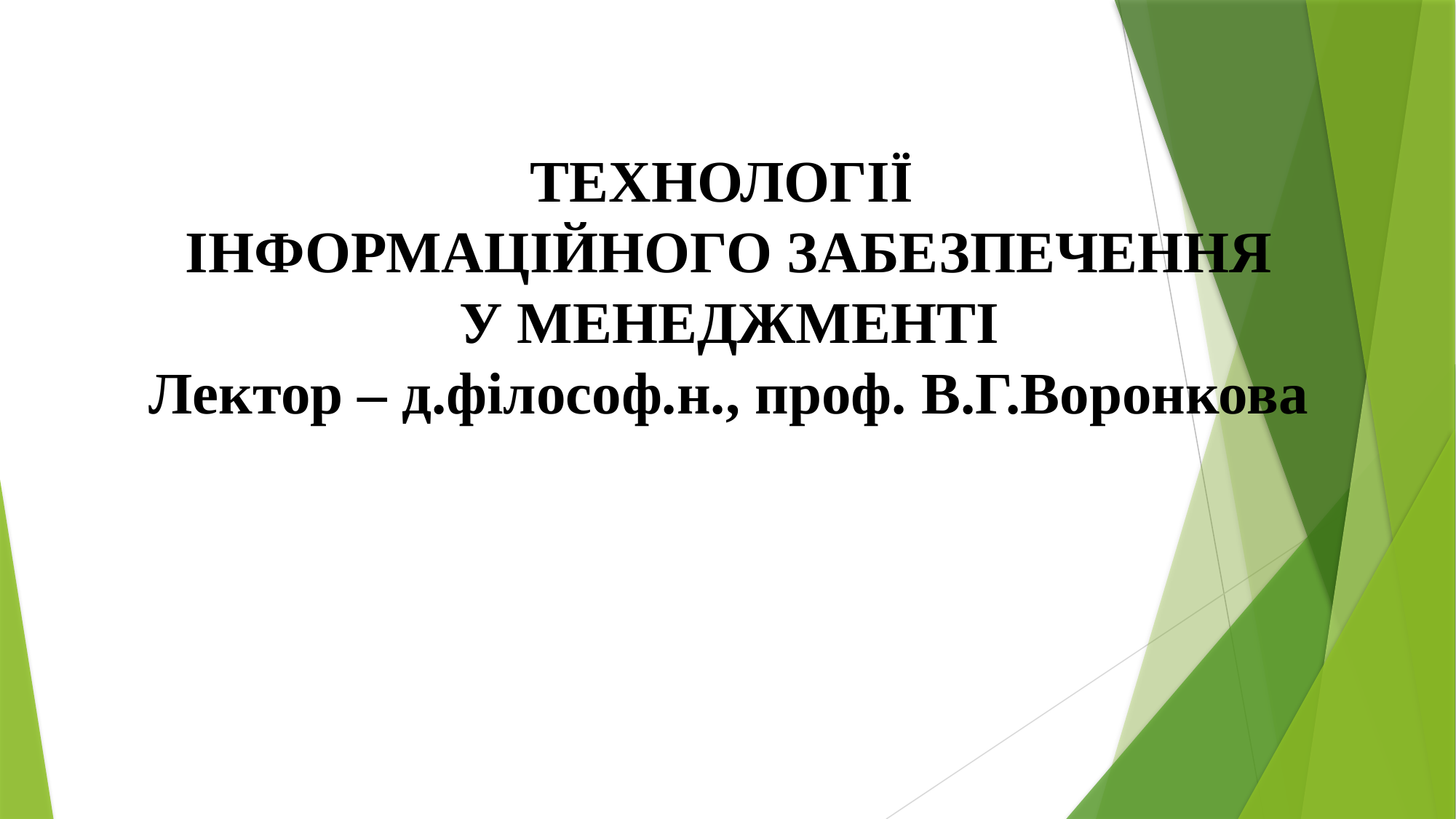

ТЕХНОЛОГІЇ
ІНФОРМАЦІЙНОГО ЗАБЕЗПЕЧЕННЯ
У МЕНЕДЖМЕНТІ
Лектор – д.філософ.н., проф. В.Г.Воронкова